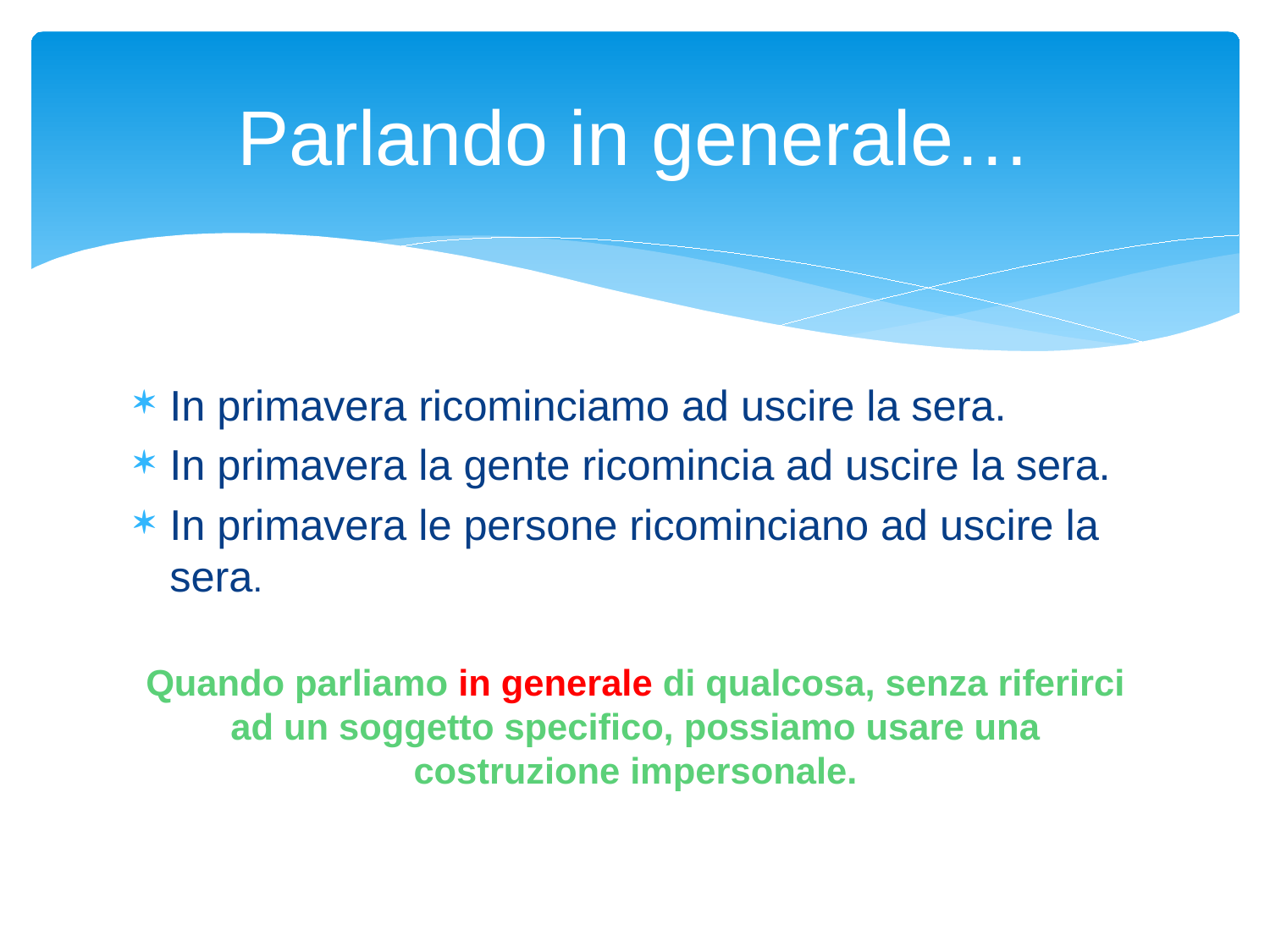

# Parlando in generale…
In primavera ricominciamo ad uscire la sera.
In primavera la gente ricomincia ad uscire la sera.
In primavera le persone ricominciano ad uscire la sera.

Quando parliamo in generale di qualcosa, senza riferirci ad un soggetto specifico, possiamo usare una costruzione impersonale.